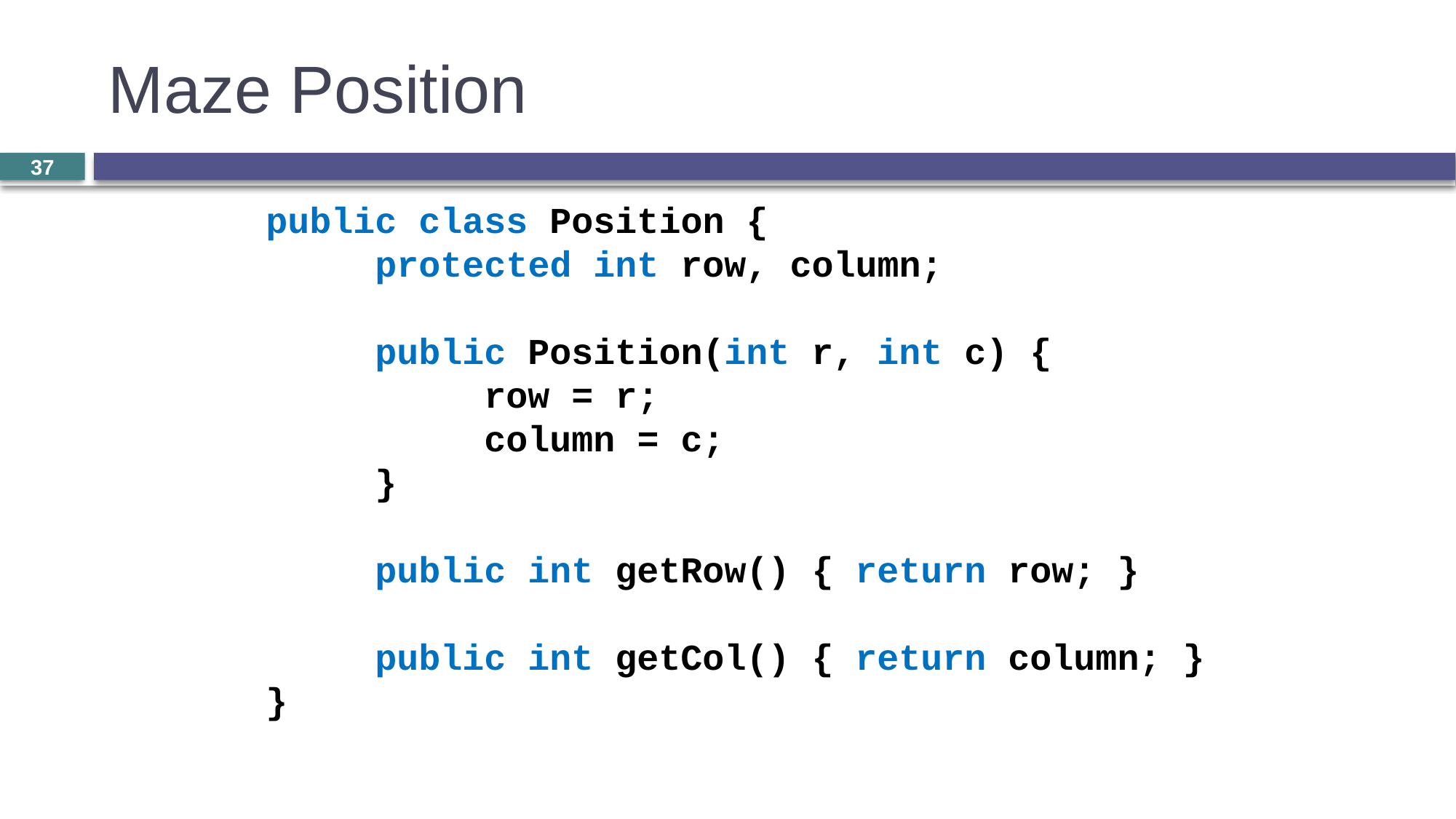

# Maze Position
37
public class Position {
	protected int row, column;

	public Position(int r, int c) {
		row = r;
		column = c;
	}

	public int getRow() { return row; }

	public int getCol() { return column; }
}